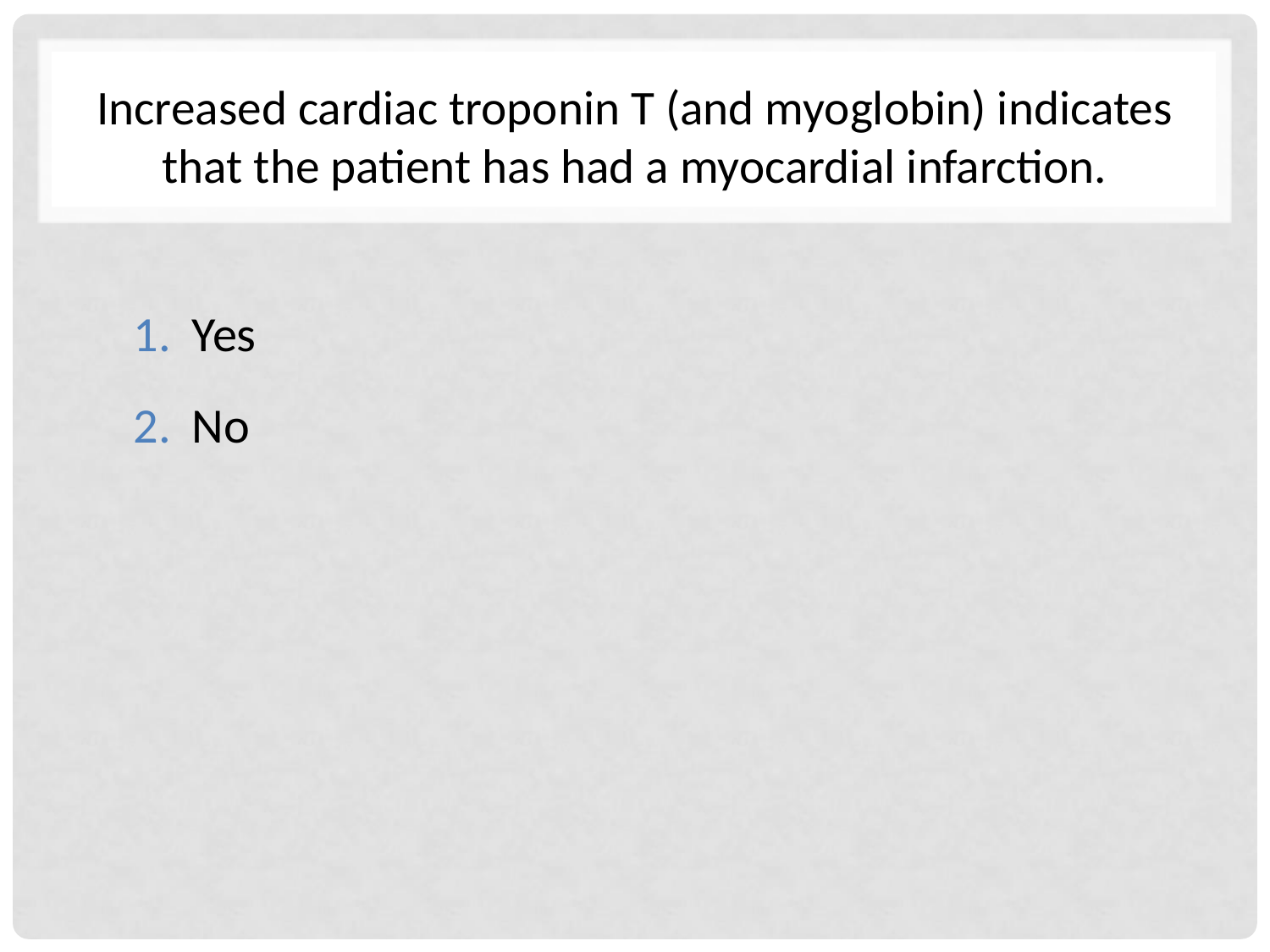

# Increased cardiac troponin T (and myoglobin) indicates that the patient has had a myocardial infarction.
Yes
No